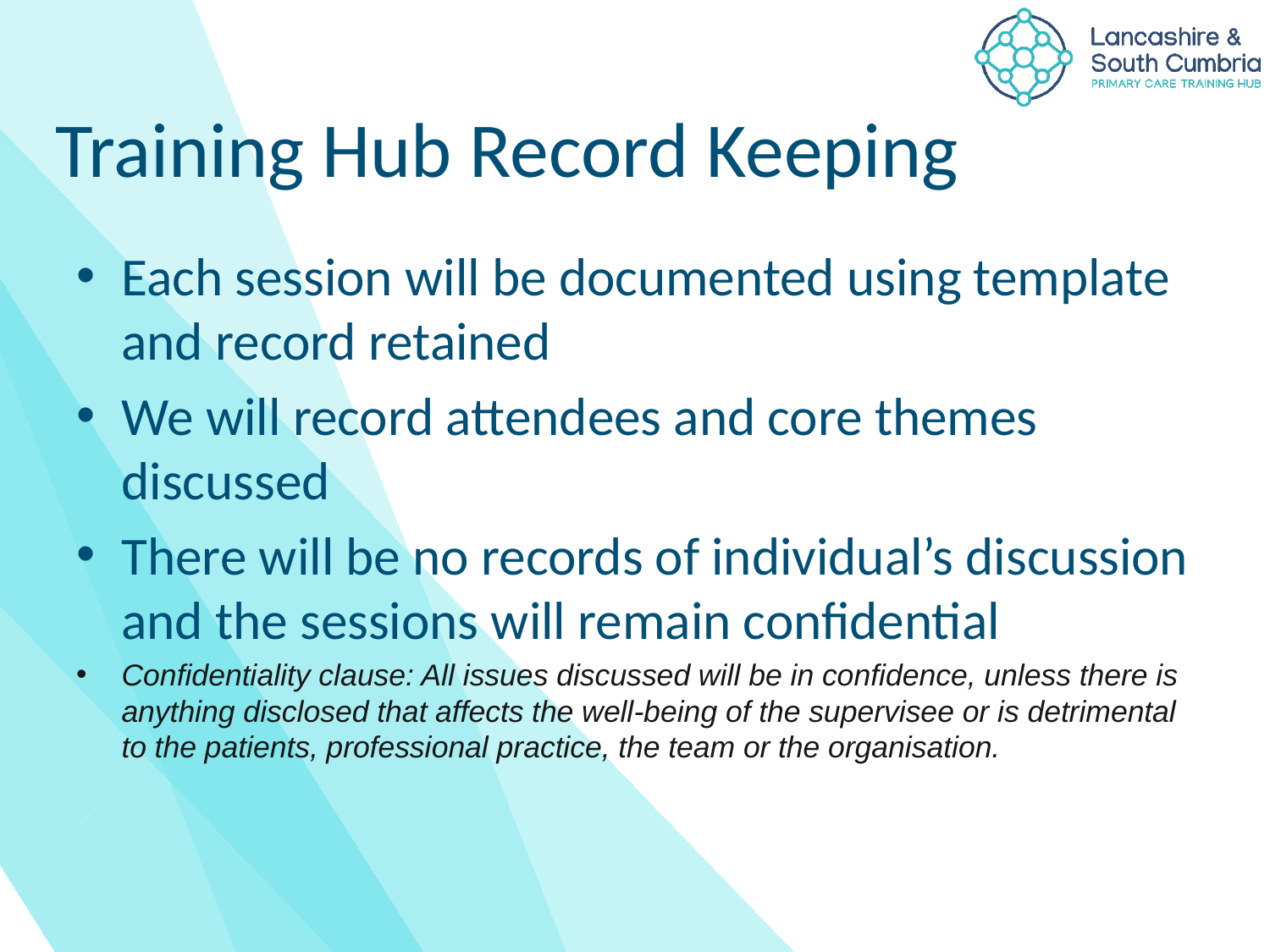

# Training Hub Record Keeping
Each session will be documented using template and record retained
We will record attendees and core themes discussed
There will be no records of individual’s discussion and the sessions will remain confidential
Confidentiality clause: All issues discussed will be in confidence, unless there is anything disclosed that affects the well-being of the supervisee or is detrimental to the patients, professional practice, the team or the organisation.